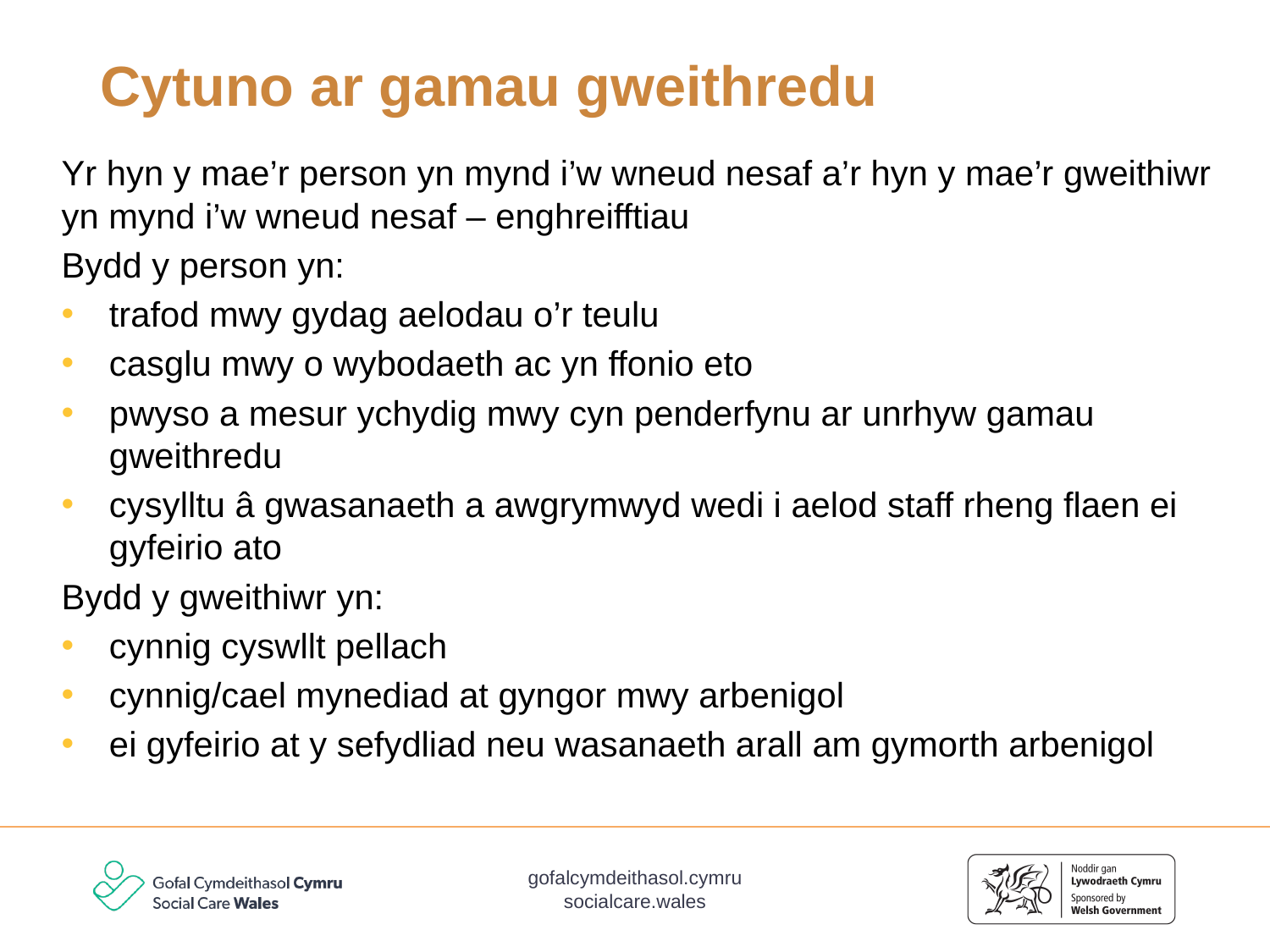

# Cytuno ar gamau gweithredu
Yr hyn y mae’r person yn mynd i’w wneud nesaf a’r hyn y mae’r gweithiwr yn mynd i’w wneud nesaf – enghreifftiau
Bydd y person yn:
trafod mwy gydag aelodau o’r teulu
casglu mwy o wybodaeth ac yn ffonio eto
pwyso a mesur ychydig mwy cyn penderfynu ar unrhyw gamau gweithredu
cysylltu â gwasanaeth a awgrymwyd wedi i aelod staff rheng flaen ei gyfeirio ato
Bydd y gweithiwr yn:
cynnig cyswllt pellach
cynnig/cael mynediad at gyngor mwy arbenigol
ei gyfeirio at y sefydliad neu wasanaeth arall am gymorth arbenigol